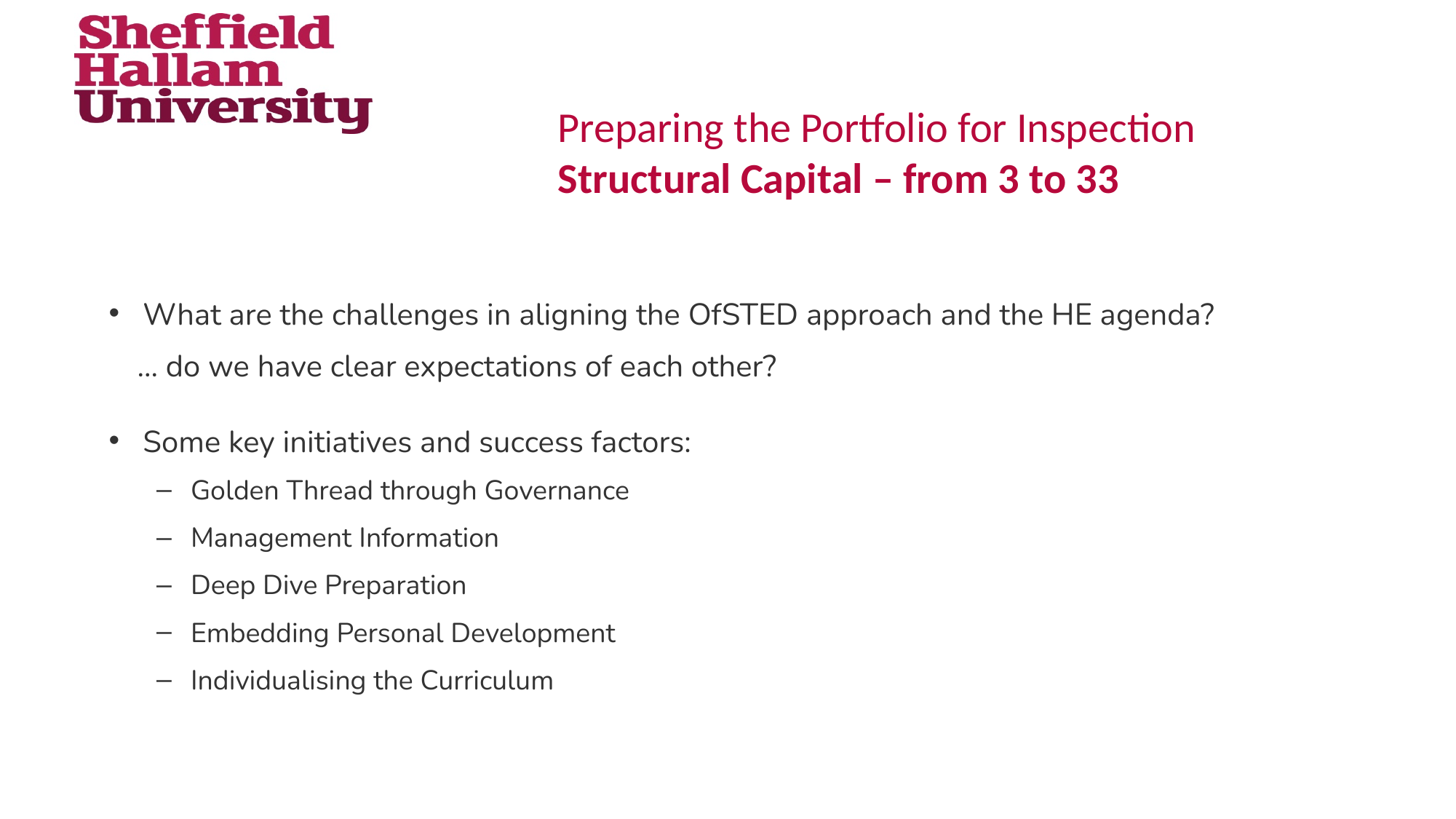

# Preparing the Portfolio for Inspection Structural Capital – from 3 to 33
What are the challenges in aligning the OfSTED approach and the HE agenda?
... do we have clear expectations of each other?

Some key initiatives and success factors:
Golden Thread through Governance
Management Information
Deep Dive Preparation
Embedding Personal Development
Individualising the Curriculum